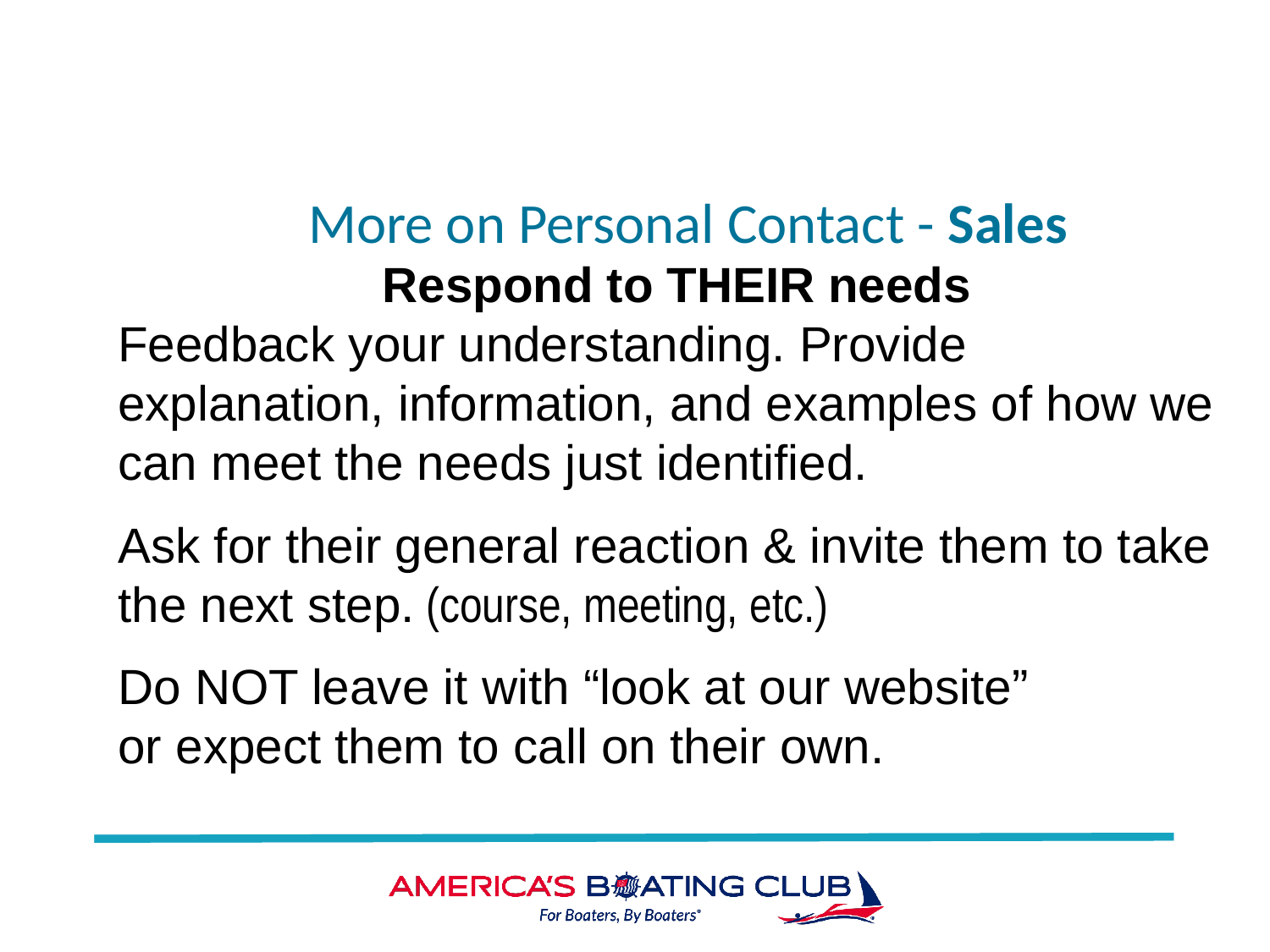

# More on Personal Contact - Sales
Respond to THEIR needs
Feedback your understanding. Provide explanation, information, and examples of how we can meet the needs just identified.

Ask for their general reaction & invite them to take the next step. (course, meeting, etc.)

Do NOT leave it with “look at our website”
or expect them to call on their own.